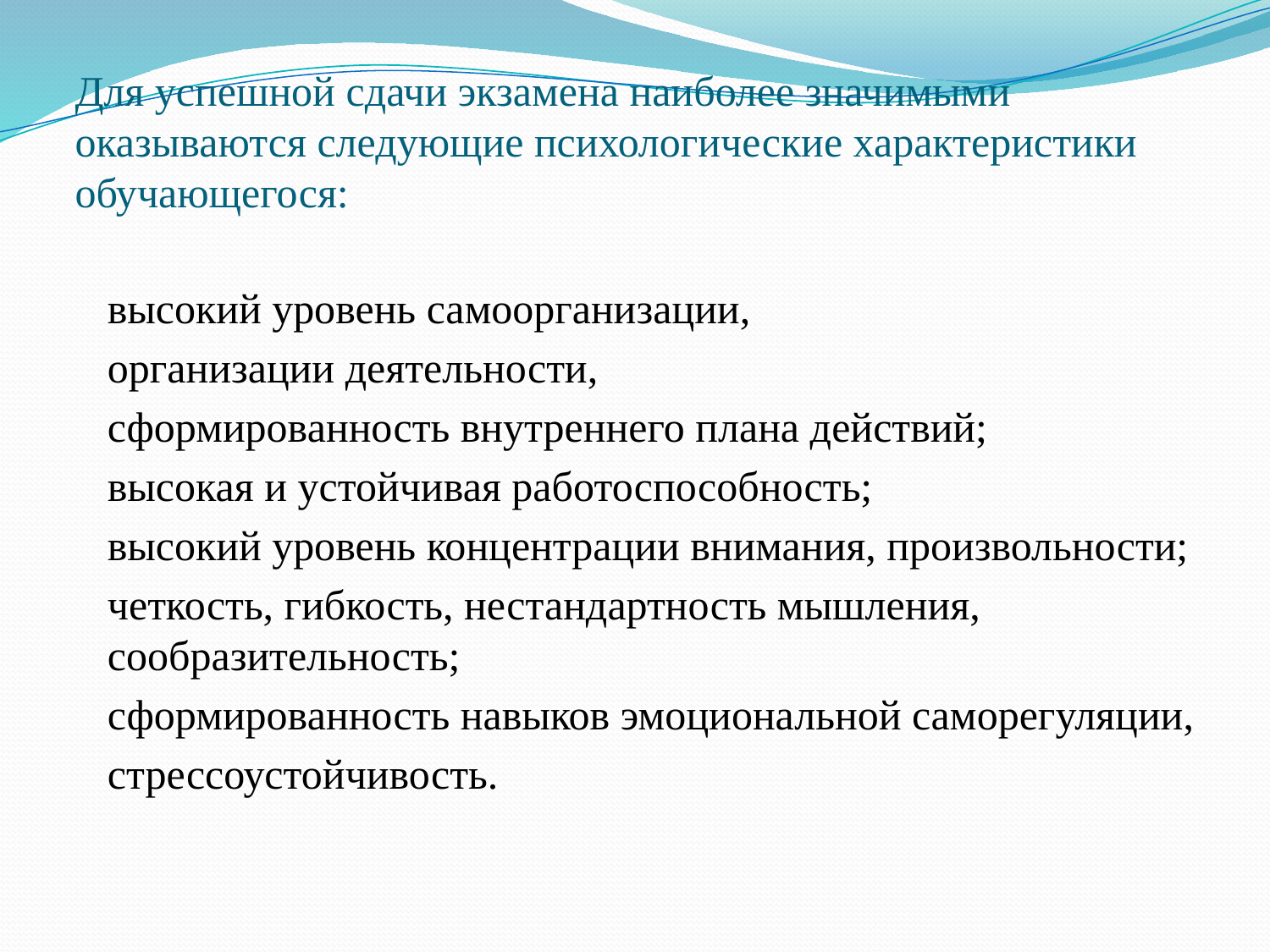

# Для успешной сдачи экзамена наиболее значимыми оказываются следующие психологические характеристики обучающегося:

высокий уровень самоорганизации,
организации деятельности,
сформированность внутреннего плана действий;
высокая и устойчивая работоспособность;
высокий уровень концентрации внимания, произвольности;
четкость, гибкость, нестандартность мышления, сообразительность;
сформированность навыков эмоциональной саморегуляции,
стрессоустойчивость.